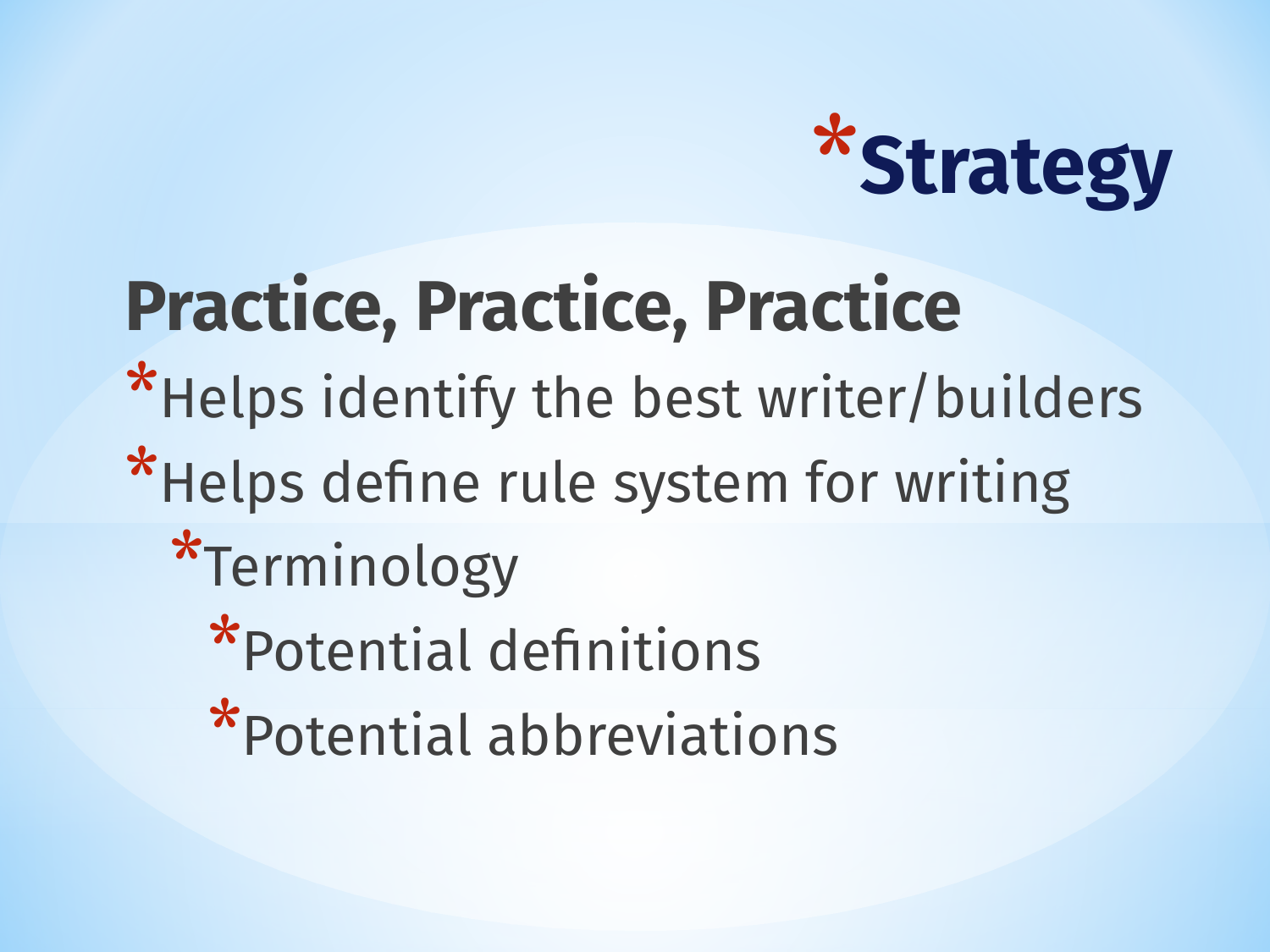

# Strategy
Practice, Practice, Practice
Helps identify the best writer/builders
Helps define rule system for writing
Terminology
Potential definitions
Potential abbreviations